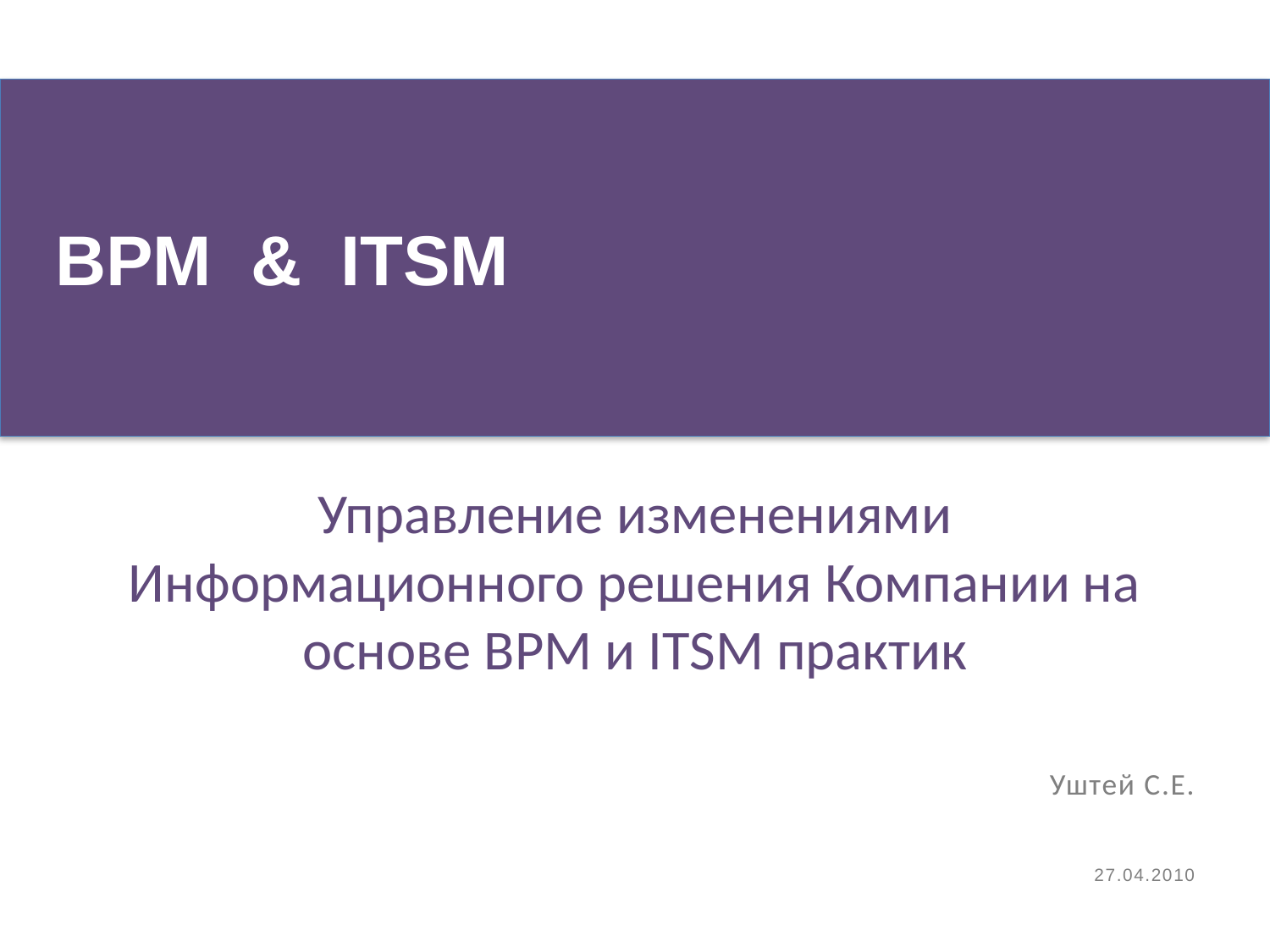

# Управление изменениями Информационного решения Компании на основе BPM и ITSM практик
Уштей С.Е.
27.04.2010